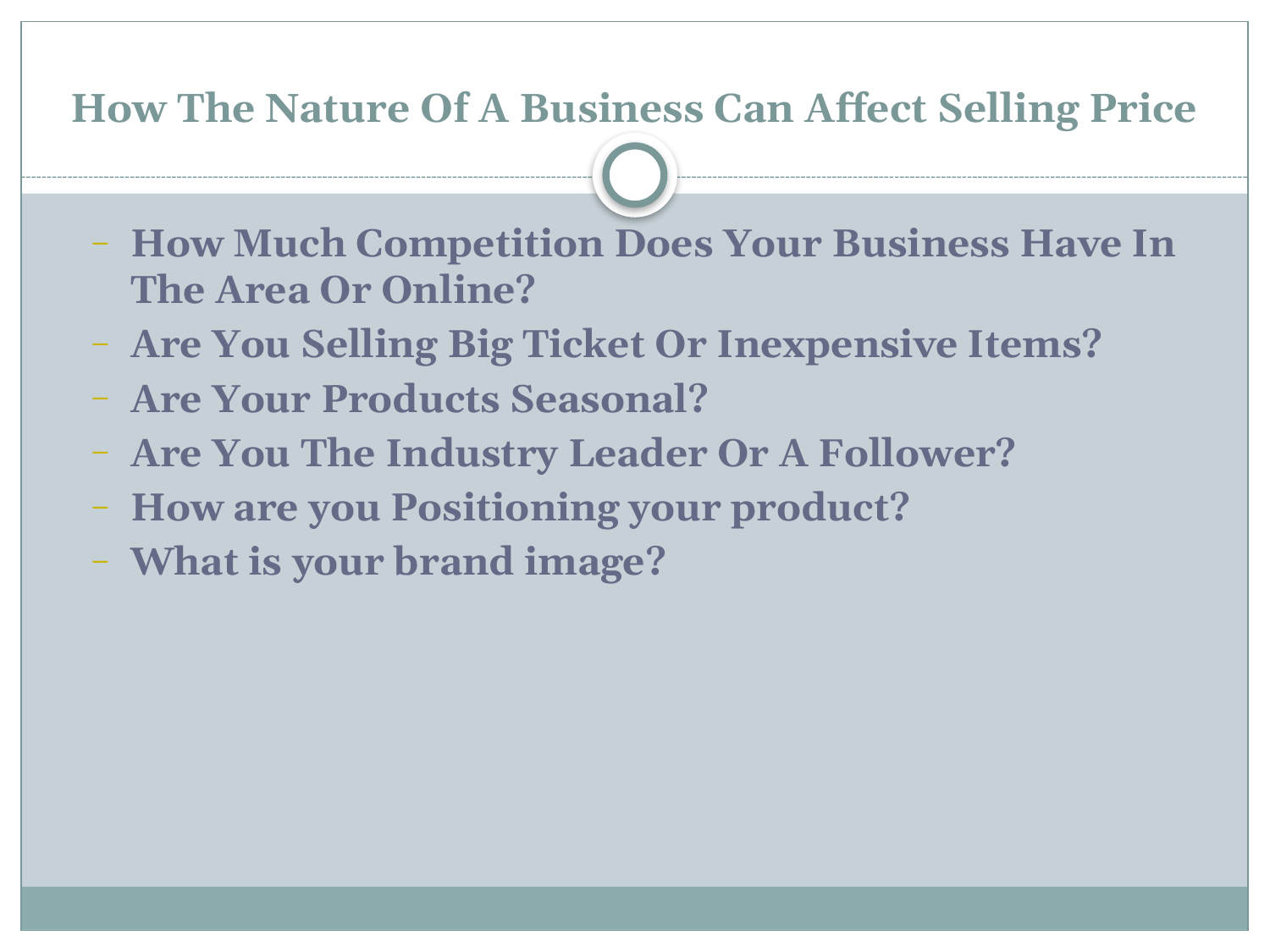

# How The Nature Of A Business Can Affect Selling Price
How Much Competition Does Your Business Have In The Area Or Online?
Are You Selling Big Ticket Or Inexpensive Items?
Are Your Products Seasonal?
Are You The Industry Leader Or A Follower?
How are you Positioning your product?
What is your brand image?